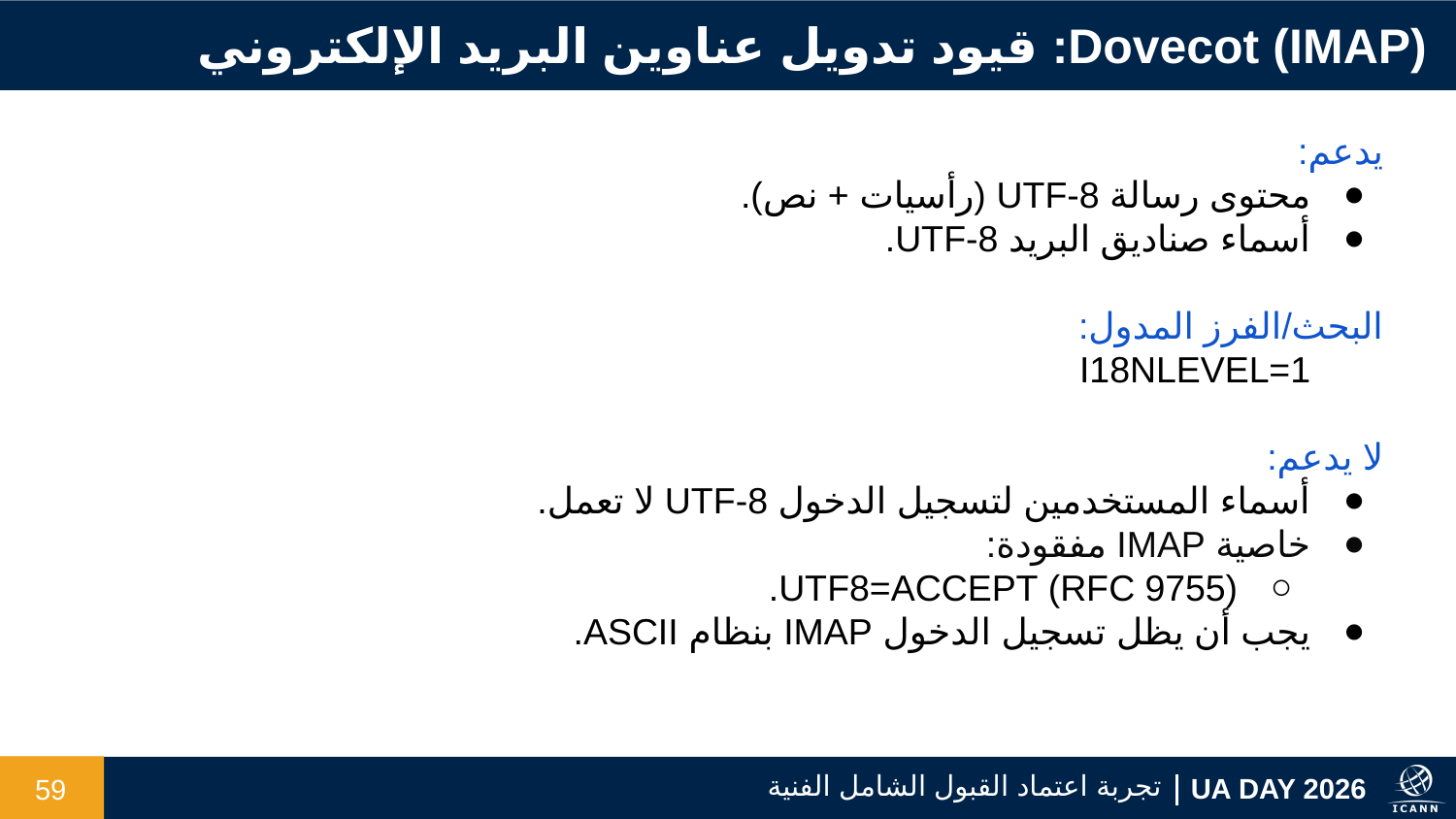

Dovecot (IMAP): قيود تدويل عناوين البريد الإلكتروني
يدعم:
محتوى رسالة UTF-8 (رأسيات + نص).
أسماء صناديق البريد UTF-8.

البحث/الفرز المدول:
I18NLEVEL=1

لا يدعم:
أسماء المستخدمين لتسجيل الدخول UTF-8 لا تعمل.
خاصية IMAP مفقودة:
UTF8=ACCEPT (RFC 9755).
يجب أن يظل تسجيل الدخول IMAP بنظام ASCII.